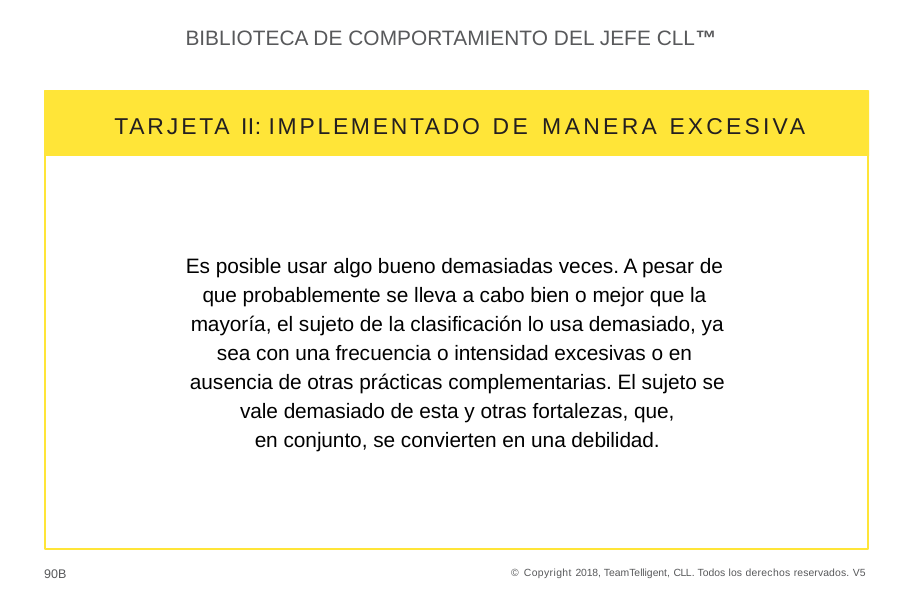

BIBLIOTECA DE COMPORTAMIENTO DEL JEFE CLL™

TARJETA II: IMPLEMENTADO DE MANERA EXCESIVA
Es posible usar algo bueno demasiadas veces. A pesar de  que probablemente se lleva a cabo bien o mejor que la  mayoría, el sujeto de la clasificación lo usa demasiado, ya sea con una frecuencia o intensidad excesivas o en  ausencia de otras prácticas complementarias. El sujeto se vale demasiado de esta y otras fortalezas, que,
en conjunto, se convierten en una debilidad.
90B
© Copyright 2018, TeamTelligent, CLL. Todos los derechos reservados. V5